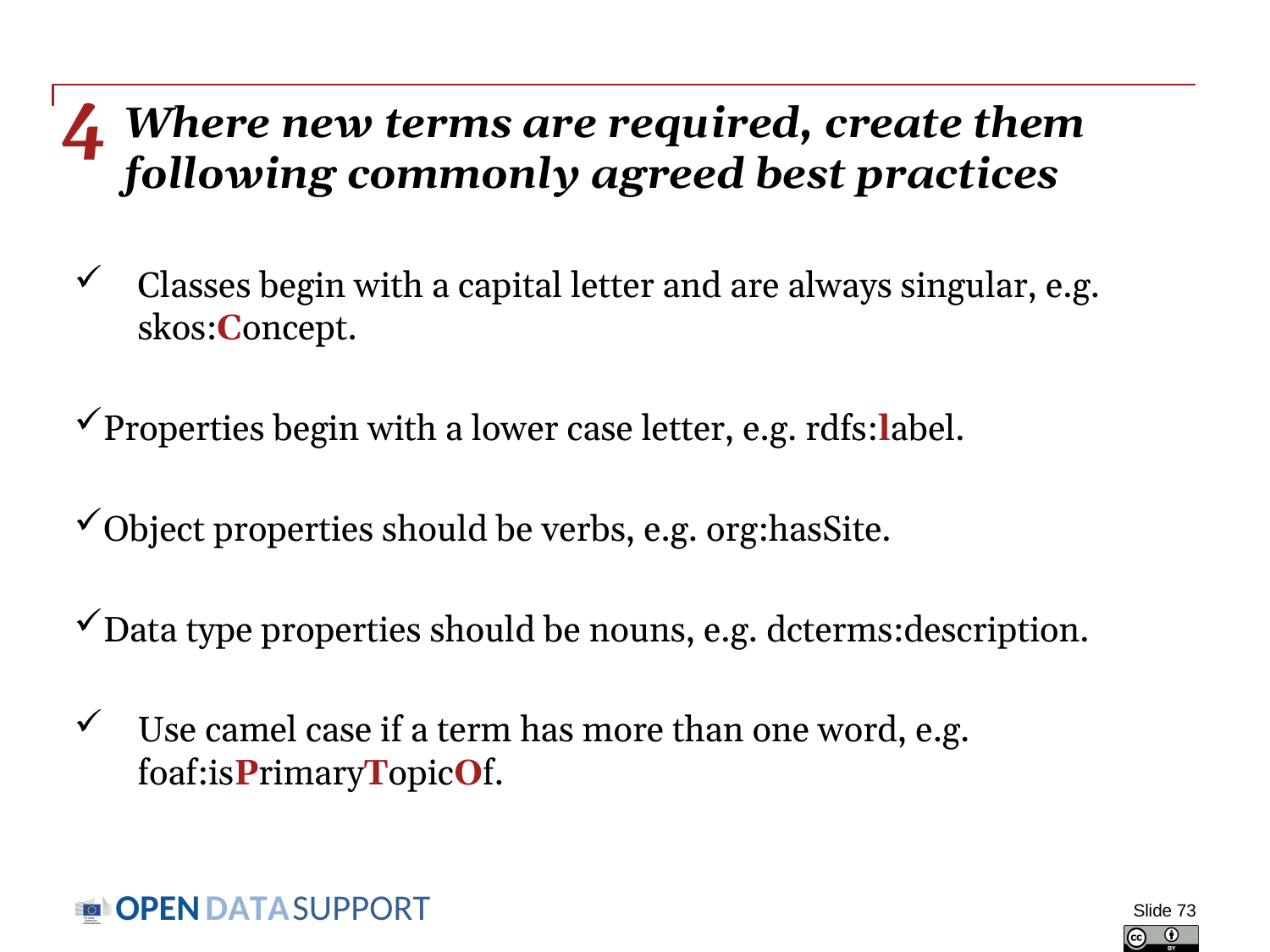

4
# Where new terms are required, create them following commonly agreed best practices
Classes begin with a capital letter and are always singular, e.g. skos:Concept.
Properties begin with a lower case letter, e.g. rdfs:label.
Object properties should be verbs, e.g. org:hasSite.
Data type properties should be nouns, e.g. dcterms:description.
Use camel case if a term has more than one word, e.g. foaf:isPrimaryTopicOf.
Slide 73